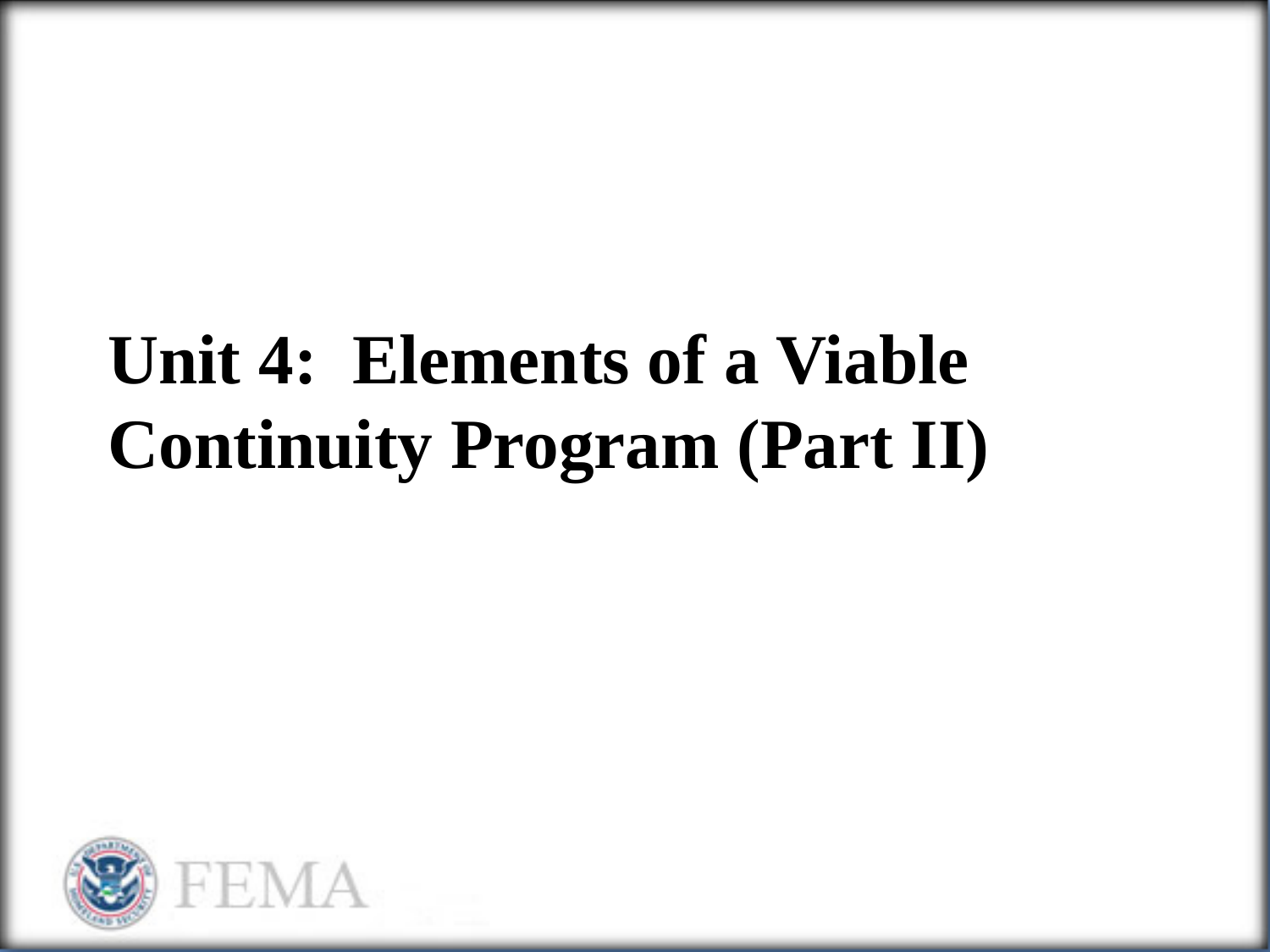

# Unit 4:  Elements of a Viable Continuity Program (Part II)